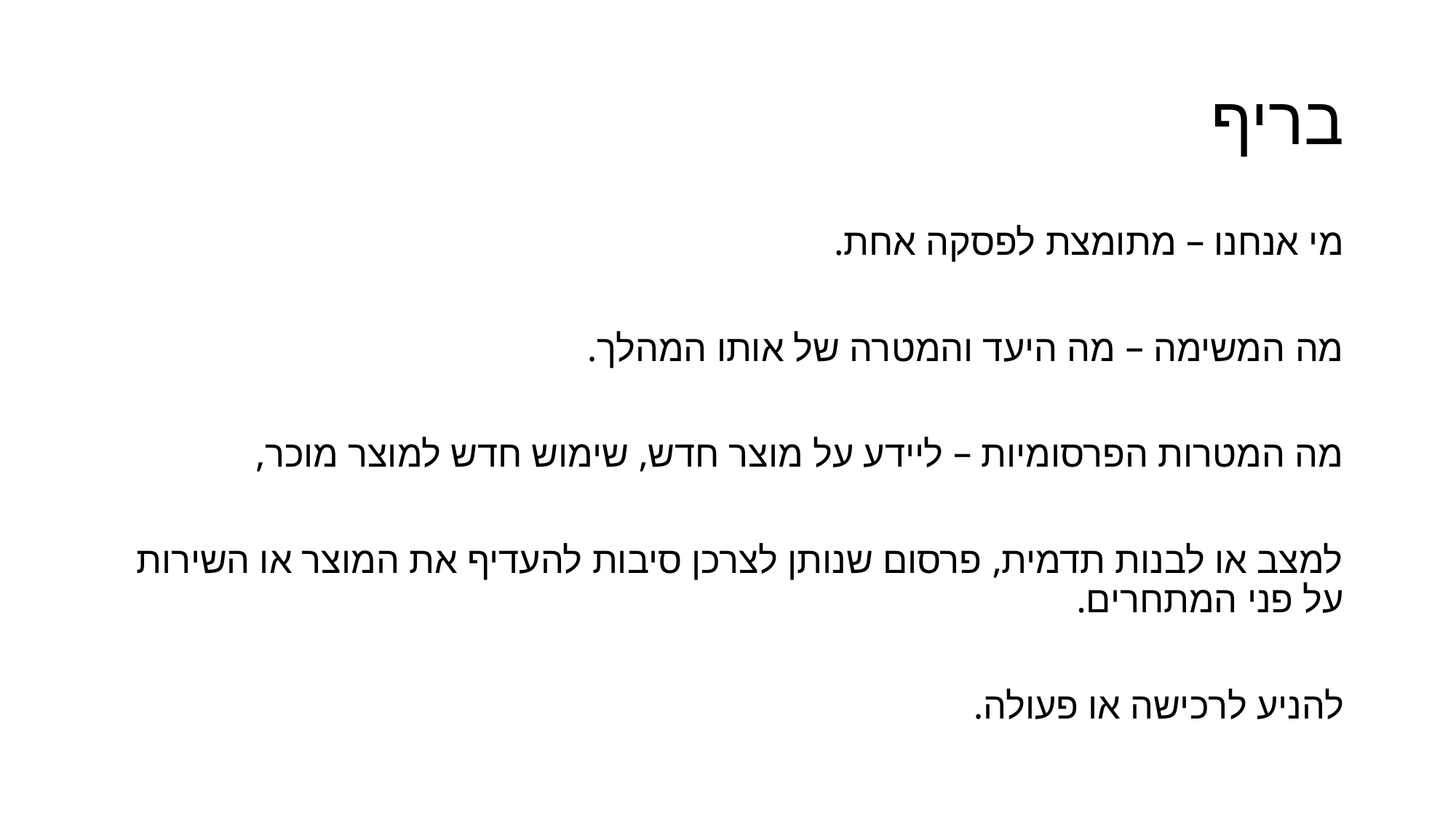

# בריף
מי אנחנו – מתומצת לפסקה אחת.

מה המשימה – מה היעד והמטרה של אותו המהלך.

מה המטרות הפרסומיות – ליידע על מוצר חדש, שימוש חדש למוצר מוכר,

למצב או לבנות תדמית, פרסום שנותן לצרכן סיבות להעדיף את המוצר או השירות על פני המתחרים.

להניע לרכישה או פעולה.